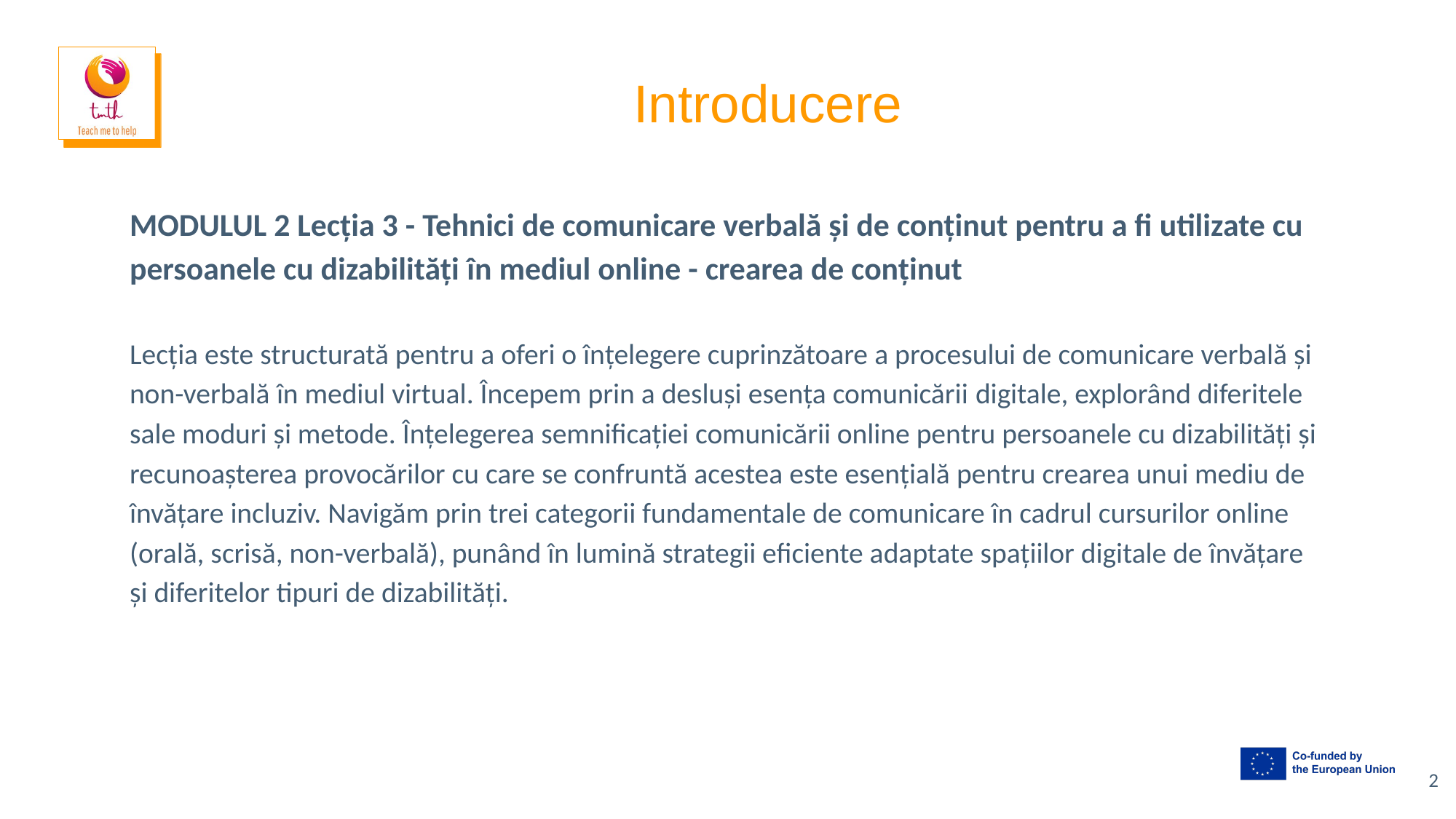

# Introducere
MODULUL 2 Lecția 3 - Tehnici de comunicare verbală și de conținut pentru a fi utilizate cu persoanele cu dizabilități în mediul online - crearea de conținut

Lecția este structurată pentru a oferi o înțelegere cuprinzătoare a procesului de comunicare verbală și non-verbală în mediul virtual. Începem prin a desluși esența comunicării digitale, explorând diferitele sale moduri și metode. Înțelegerea semnificației comunicării online pentru persoanele cu dizabilități și recunoașterea provocărilor cu care se confruntă acestea este esențială pentru crearea unui mediu de învățare incluziv. Navigăm prin trei categorii fundamentale de comunicare în cadrul cursurilor online (orală, scrisă, non-verbală), punând în lumină strategii eficiente adaptate spațiilor digitale de învățare și diferitelor tipuri de dizabilități.
2